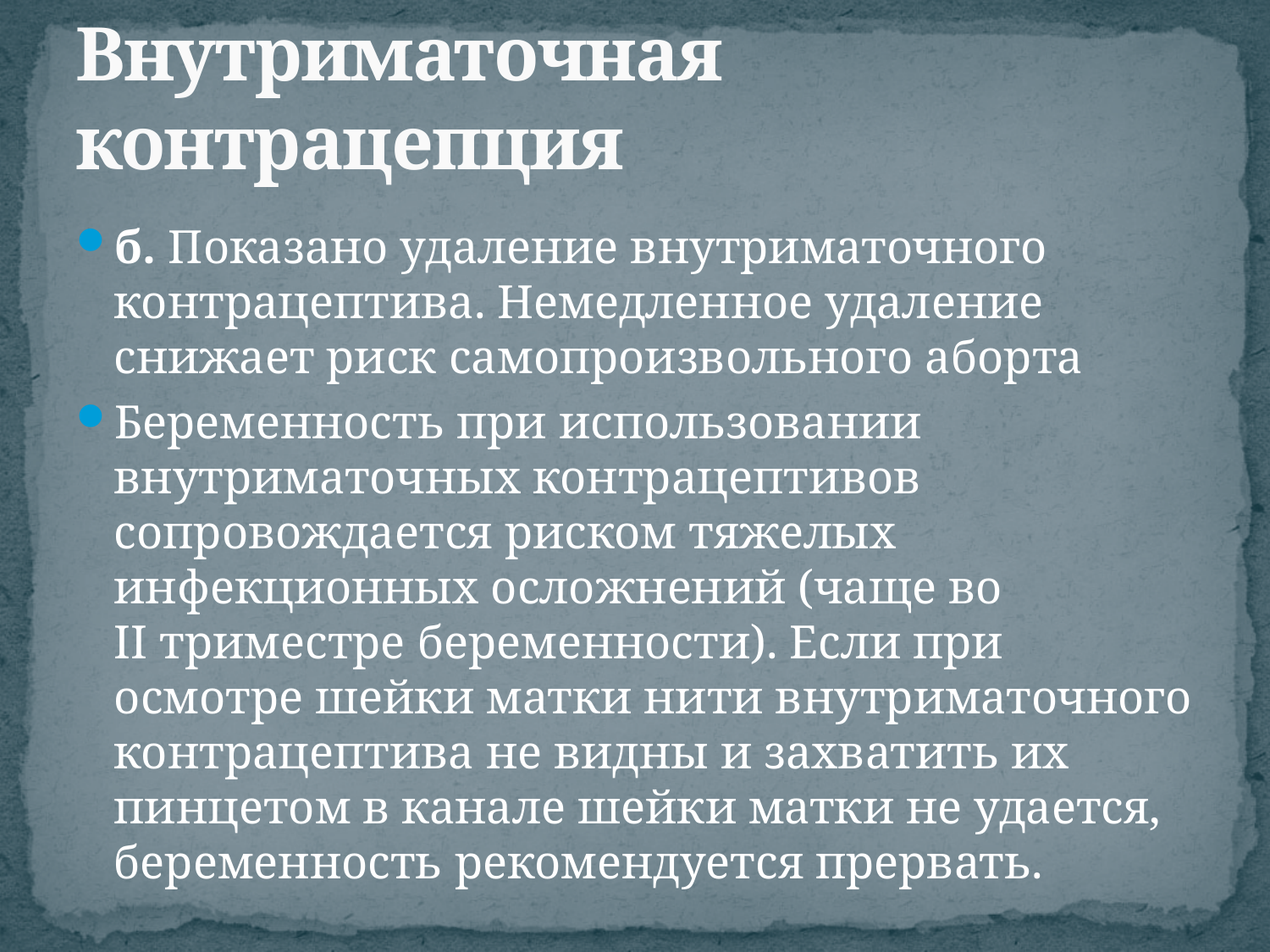

# Внутриматочная контрацепция
б. Показано удаление внутриматочного контрацептива. Немедленное удаление снижает риск самопроизвольного аборта
Беременность при использовании внутриматочных контрацептивов сопровождается риском тяжелых инфекционных осложнений (чаще во II триместре беременности). Если при осмотре шейки матки нити внутриматочного контрацептива не видны и захватить их пинцетом в канале шейки матки не удается, беременность рекомендуется прервать.